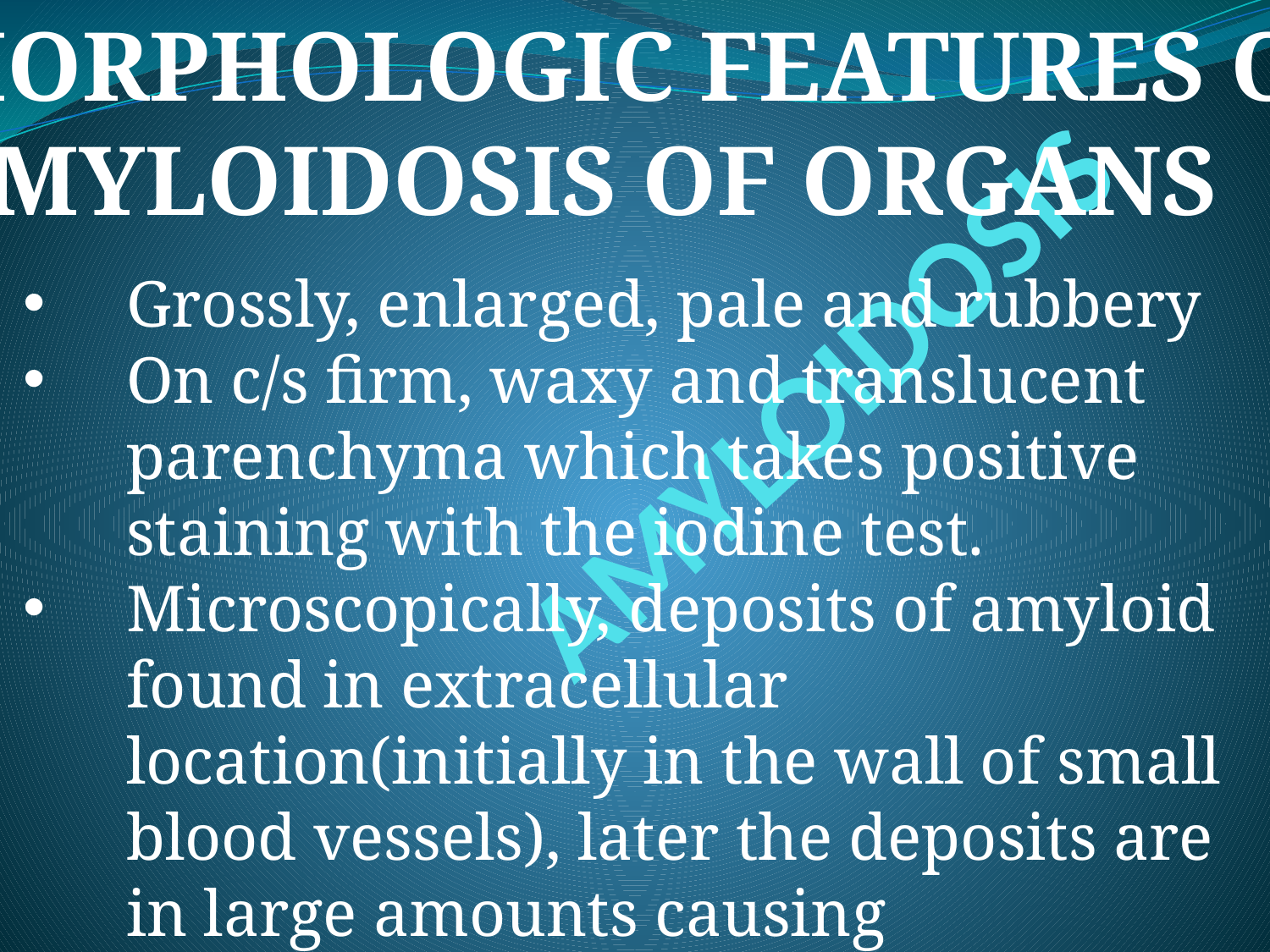

MORPHOLOGIC FEATURES OF
AMYLOIDOSIS OF ORGANS
Grossly, enlarged, pale and rubbery
On c/s firm, waxy and translucent parenchyma which takes positive staining with the iodine test.
Microscopically, deposits of amyloid found in extracellular location(initially in the wall of small blood vessels), later the deposits are in large amounts causing macroscopic changes and effects of pressure atrophy.
# AMYLOIDOSIS